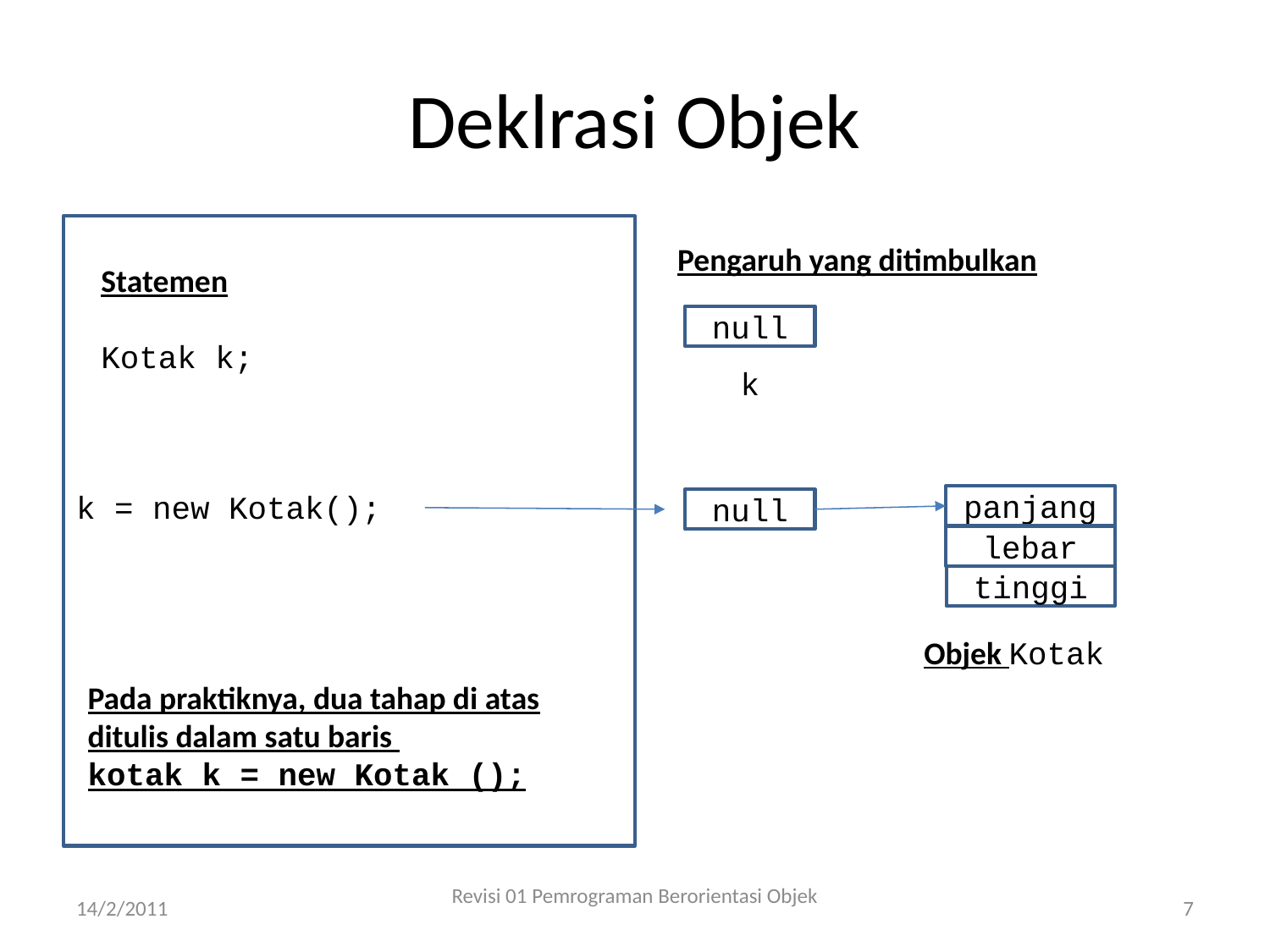

# Deklrasi Objek

Pengaruh yang ditimbulkan
Statemen

Kotak k;
null
k

k = new Kotak();
panjang
null
lebar
tinggi
Objek Kotak
Pada praktiknya, dua tahap di atas ditulis dalam satu baris
kotak k = new Kotak ();
14/2/2011
Revisi 01 Pemrograman Berorientasi Objek

7